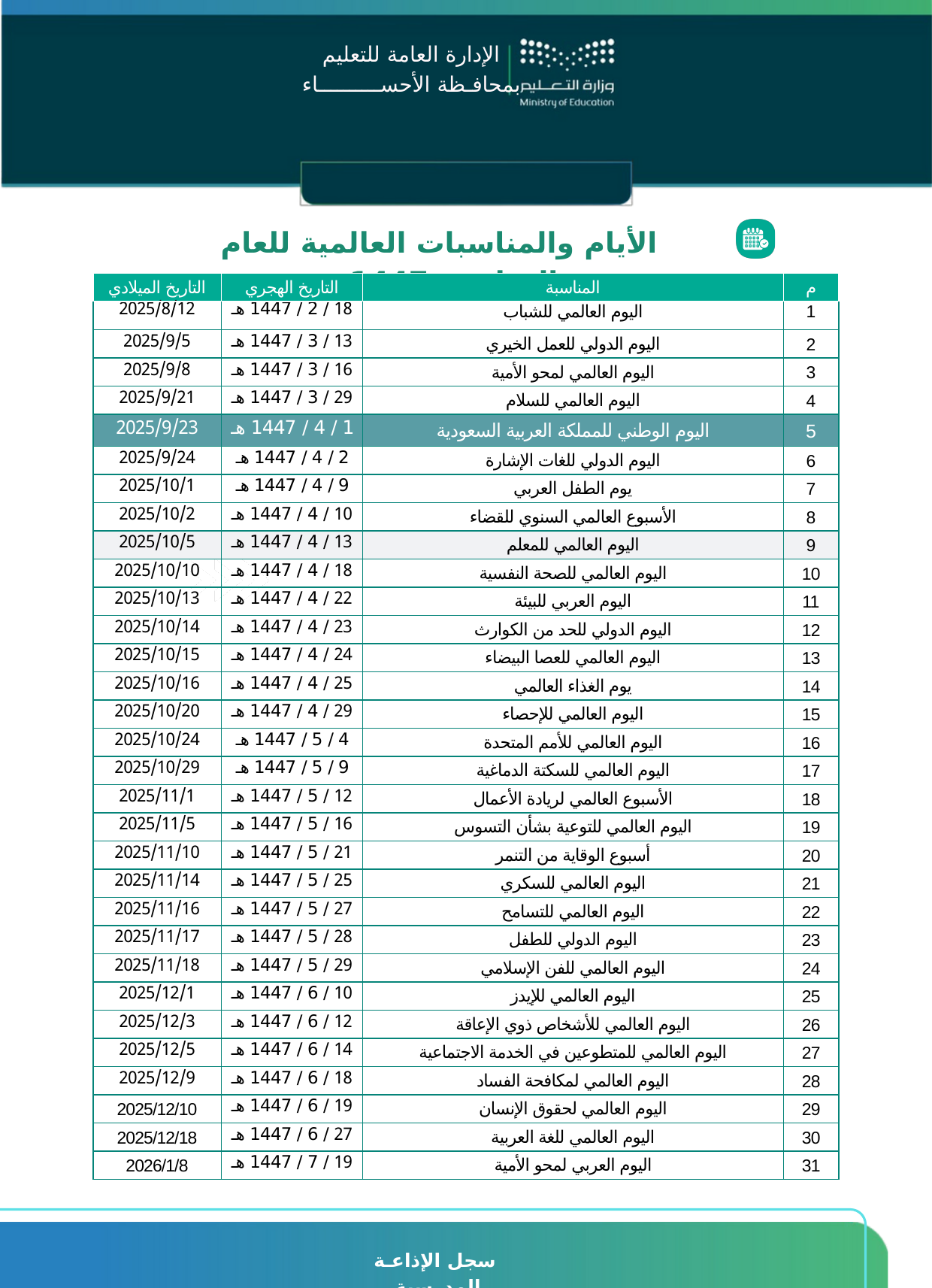

الإدارة العامة للتعليم
بمحافـظة الأحســــــــــاء
الإدارة العامة للتعليم
بمحافـظة الأحســــــــــاء
مدرسة العمران الابتدائية
الأيام والمناسبات العالمية للعام الدراسي 1447هـ

| التاريخ الميلادي | التاريخ الهجري | المناسبة | م |
| --- | --- | --- | --- |
| 2025/8/12 | 18 / 2 / 1447 هـ | اليوم العالمي للشباب | 1 |
| 2025/9/5 | 13 / 3 / 1447 هـ | اليوم الدولي للعمل الخيري | 2 |
| 2025/9/8 | 16 / 3 / 1447 هـ | اليوم العالمي لمحو الأمية | 3 |
| 2025/9/21 | 29 / 3 / 1447 هـ | اليوم العالمي للسلام | 4 |
| 2025/9/23 | 1 / 4 / 1447 هـ | اليوم الوطني للمملكة العربية السعودية | 5 |
| 2025/9/24 | 2 / 4 / 1447 هـ | اليوم الدولي للغات الإشارة | 6 |
| 2025/10/1 | 9 / 4 / 1447 هـ | يوم الطفل العربي | 7 |
| 2025/10/2 | 10 / 4 / 1447 هـ | الأسبوع العالمي السنوي للقضاء | 8 |
| 2025/10/5 | 13 / 4 / 1447 هـ | اليوم العالمي للمعلم | 9 |
| 2025/10/10 | 18 / 4 / 1447 هـ | اليوم العالمي للصحة النفسية | 10 |
| 2025/10/13 | 22 / 4 / 1447 هـ | اليوم العربي للبيئة | 11 |
| 2025/10/14 | 23 / 4 / 1447 هـ | اليوم الدولي للحد من الكوارث | 12 |
| 2025/10/15 | 24 / 4 / 1447 هـ | اليوم العالمي للعصا البيضاء | 13 |
| 2025/10/16 | 25 / 4 / 1447 هـ | يوم الغذاء العالمي | 14 |
| 2025/10/20 | 29 / 4 / 1447 هـ | اليوم العالمي للإحصاء | 15 |
| 2025/10/24 | 4 / 5 / 1447 هـ | اليوم العالمي للأمم المتحدة | 16 |
| 2025/10/29 | 9 / 5 / 1447 هـ | اليوم العالمي للسكتة الدماغية | 17 |
| 2025/11/1 | 12 / 5 / 1447 هـ | الأسبوع العالمي لريادة الأعمال | 18 |
| 2025/11/5 | 16 / 5 / 1447 هـ | اليوم العالمي للتوعية بشأن التسوس | 19 |
| 2025/11/10 | 21 / 5 / 1447 هـ | أسبوع الوقاية من التنمر | 20 |
| 2025/11/14 | 25 / 5 / 1447 هـ | اليوم العالمي للسكري | 21 |
| 2025/11/16 | 27 / 5 / 1447 هـ | اليوم العالمي للتسامح | 22 |
| 2025/11/17 | 28 / 5 / 1447 هـ | اليوم الدولي للطفل | 23 |
| 2025/11/18 | 29 / 5 / 1447 هـ | اليوم العالمي للفن الإسلامي | 24 |
| 2025/12/1 | 10 / 6 / 1447 هـ | اليوم العالمي للإيدز | 25 |
| 2025/12/3 | 12 / 6 / 1447 هـ | اليوم العالمي للأشخاص ذوي الإعاقة | 26 |
| 2025/12/5 | 14 / 6 / 1447 هـ | اليوم العالمي للمتطوعين في الخدمة الاجتماعية | 27 |
| 2025/12/9 | 18 / 6 / 1447 هـ | اليوم العالمي لمكافحة الفساد | 28 |
| 2025/12/10 | 19 / 6 / 1447 هـ | اليوم العالمي لحقوق الإنسان | 29 |
| 2025/12/18 | 27 / 6 / 1447 هـ | اليوم العالمي للغة العربية | 30 |
| 2026/1/8 | 19 / 7 / 1447 هـ | اليوم العربي لمحو الأمية | 31 |

سجل الإذاعـة المدرسية